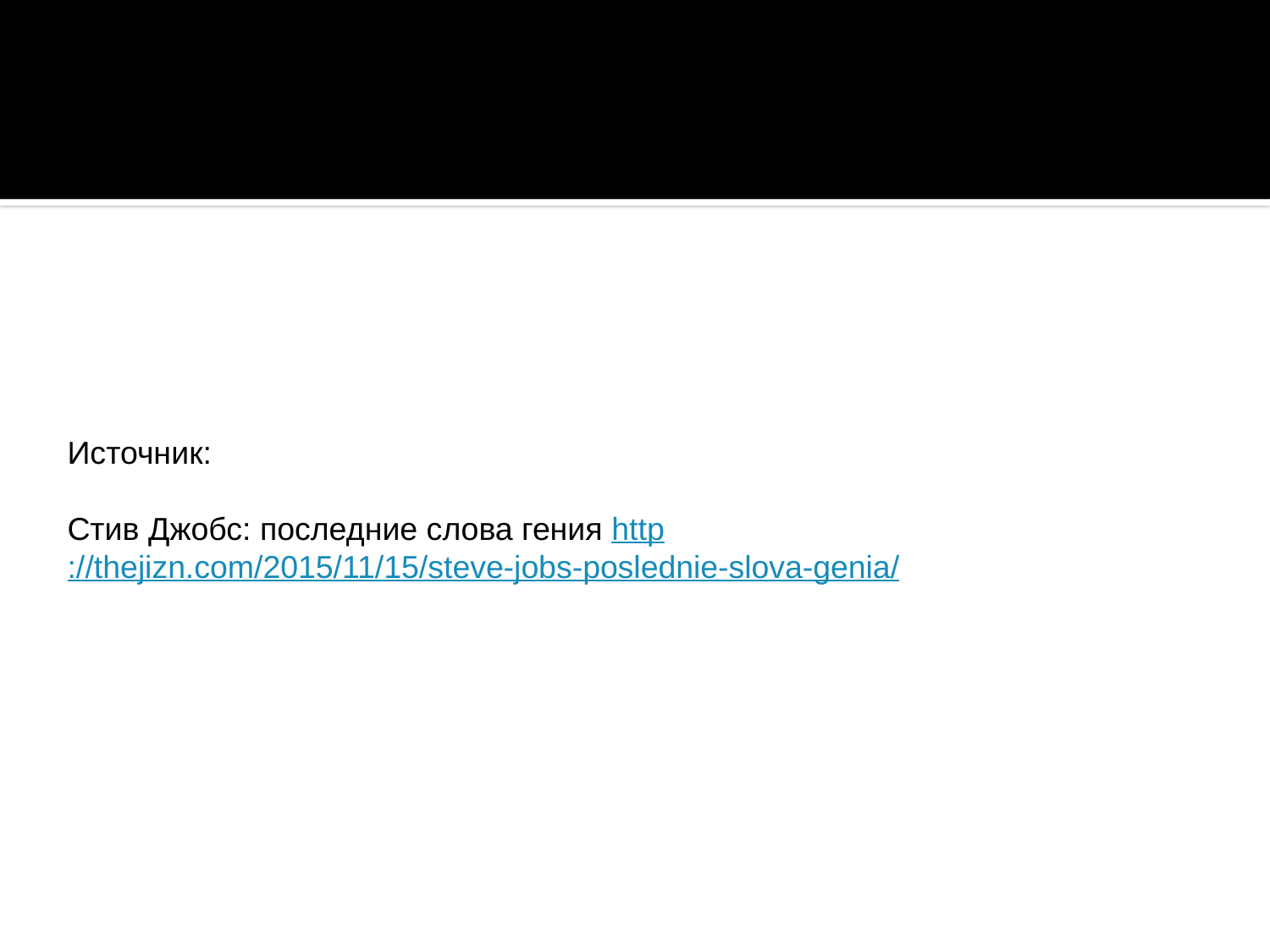

Источник:

Стив Джобс: последние слова гения http://thejizn.com/2015/11/15/steve-jobs-poslednie-slova-genia/